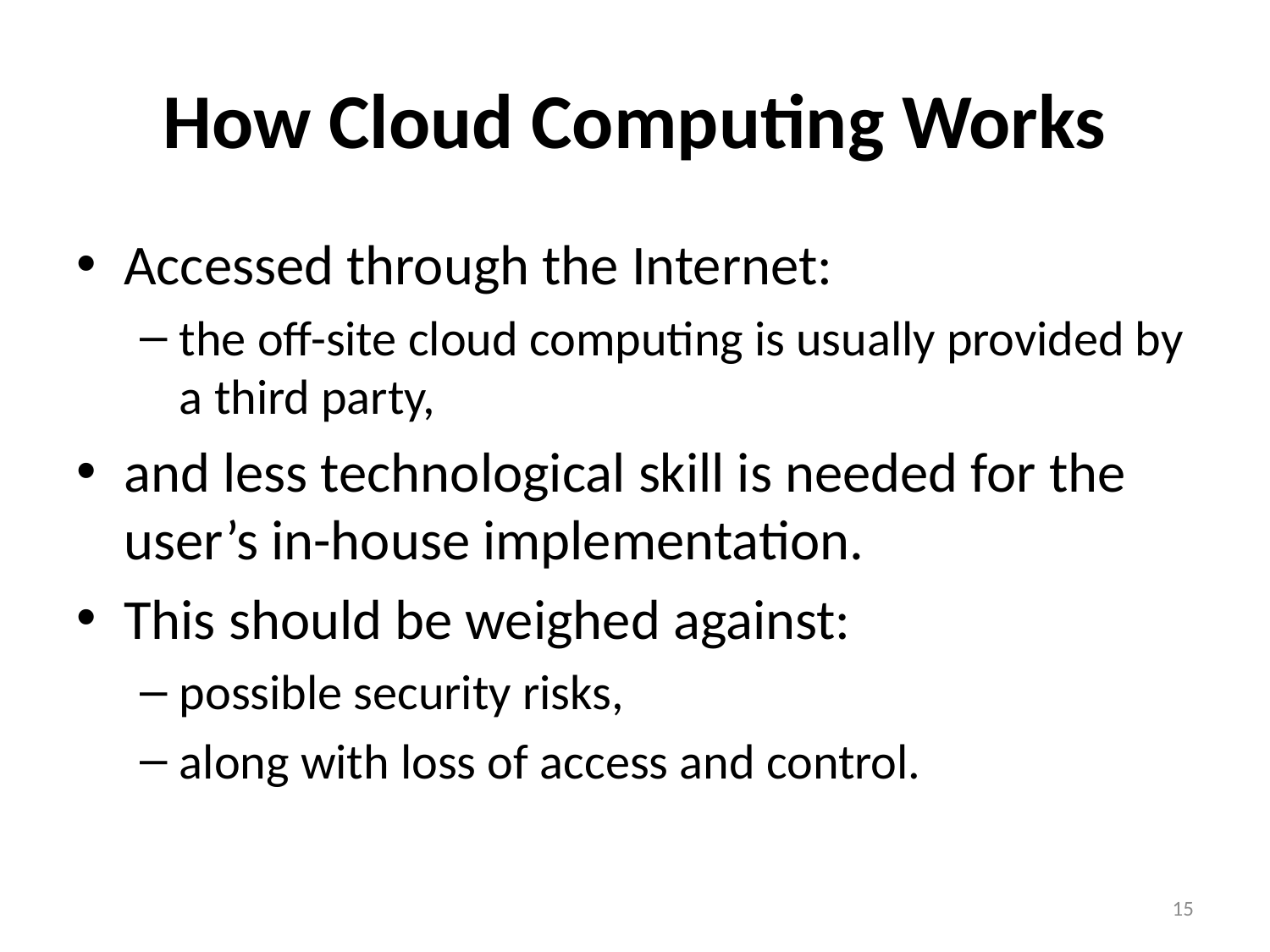

# How Cloud Computing Works
Accessed through the Internet:
the off-site cloud computing is usually provided by a third party,
and less technological skill is needed for the user’s in-house implementation.
This should be weighed against:
possible security risks,
along with loss of access and control.

15